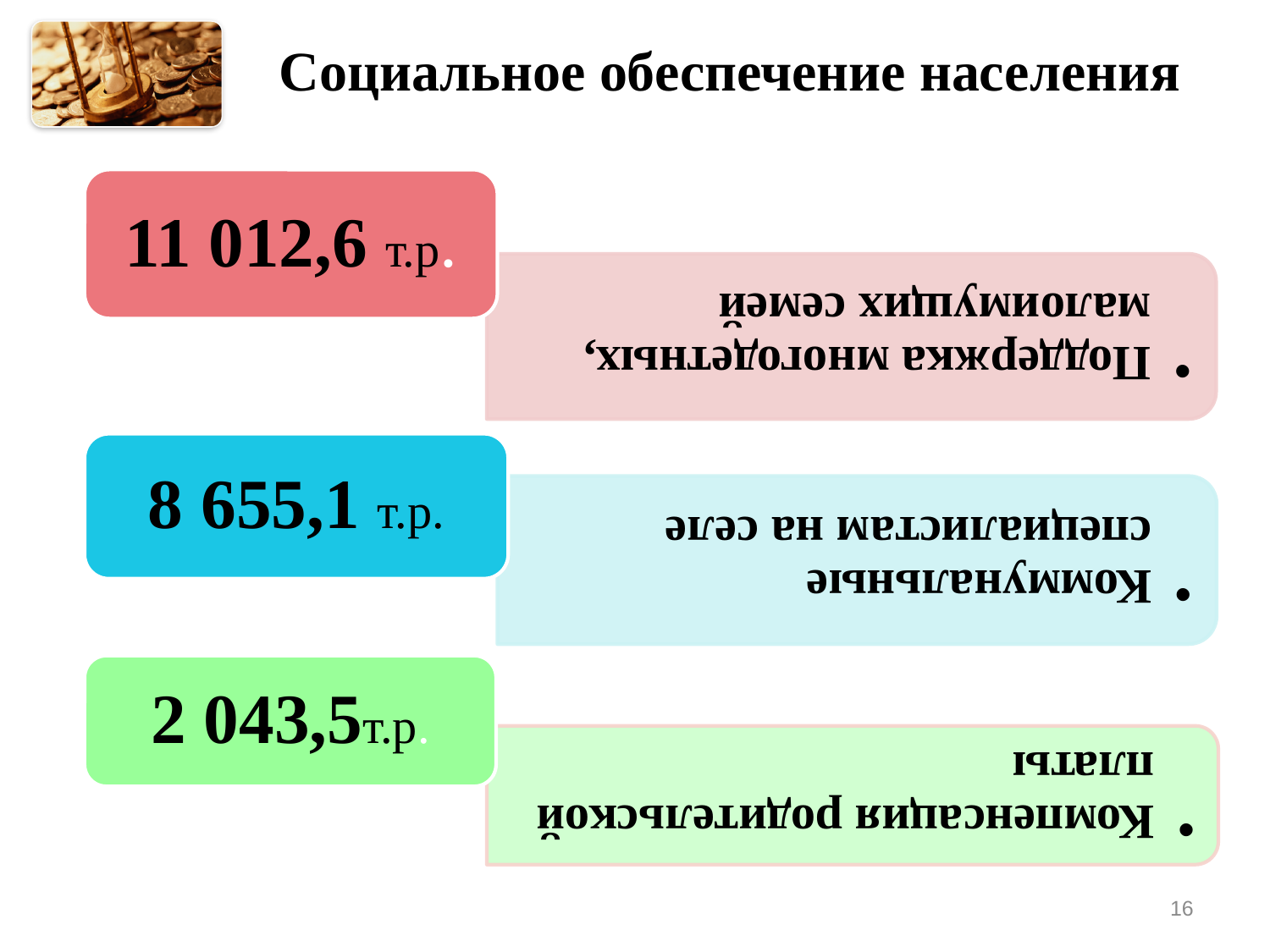

# Социальное обеспечение населения
Поддержка многодетных, малоимущих семей
11 012,6 т.р.
Коммунальные специалистам на селе
8 655,1 т.р.
Компенсация родительской платы
2 043,5т.р.
16